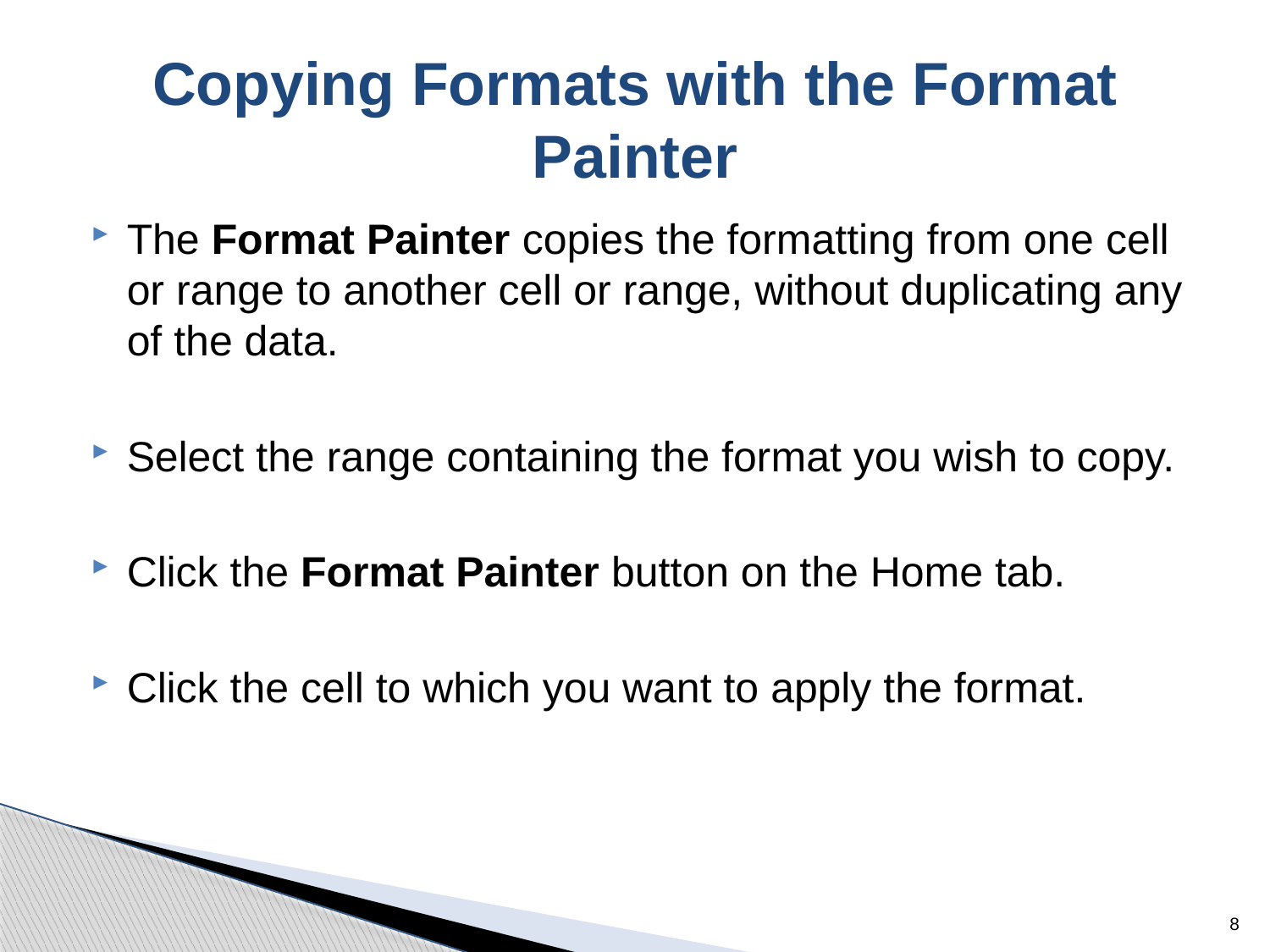

# Copying Formats with the Format Painter
The Format Painter copies the formatting from one cell or range to another cell or range, without duplicating any of the data.

Select the range containing the format you wish to copy.

Click the Format Painter button on the Home tab.

Click the cell to which you want to apply the format.
8